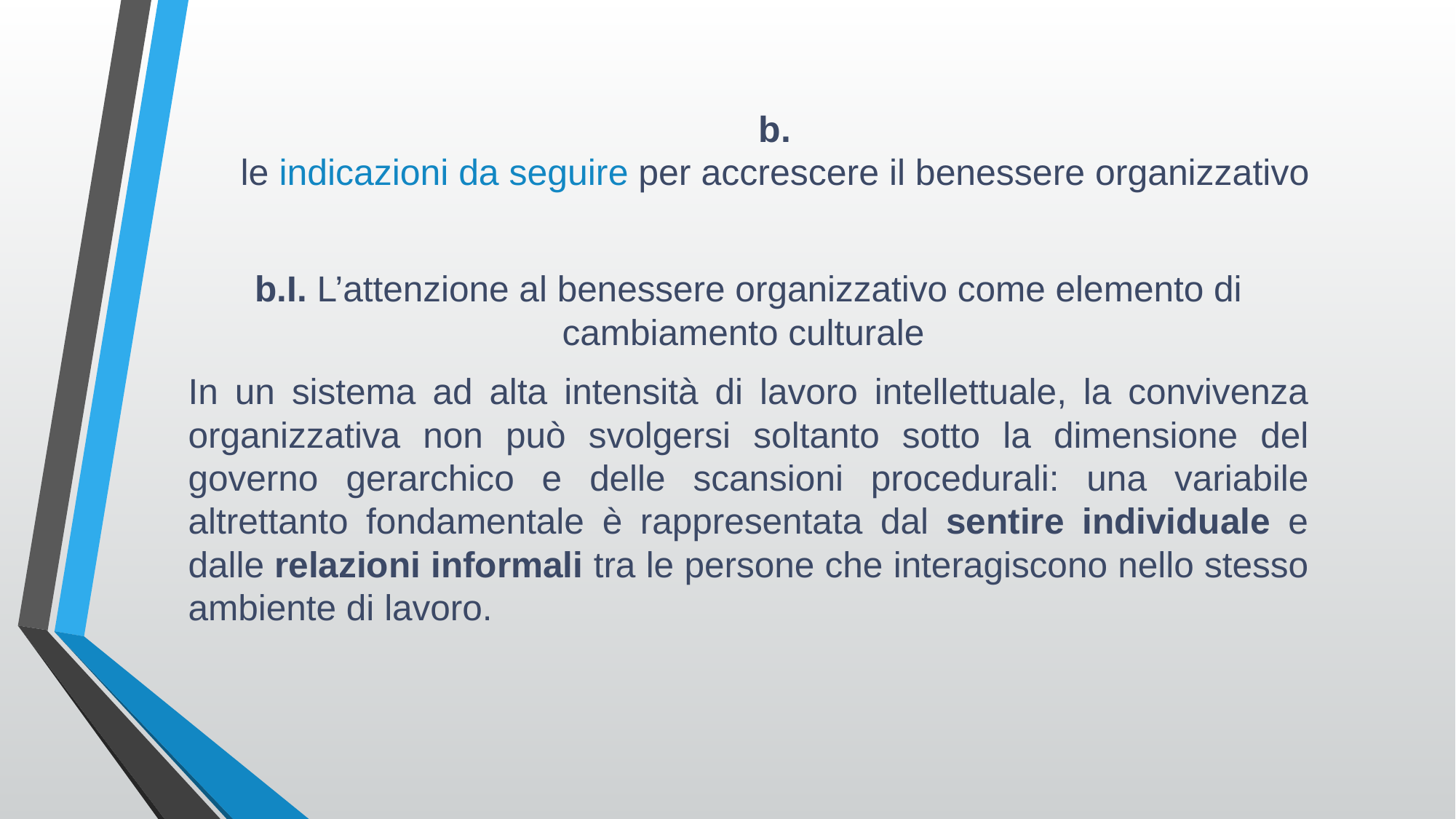

# b. le indicazioni da seguire per accrescere il benessere organizzativo
b.I. L’attenzione al benessere organizzativo come elemento di cambiamento culturale
In un sistema ad alta intensità di lavoro intellettuale, la convivenza organizzativa non può svolgersi soltanto sotto la dimensione del governo gerarchico e delle scansioni procedurali: una variabile altrettanto fondamentale è rappresentata dal sentire individuale e dalle relazioni informali tra le persone che interagiscono nello stesso ambiente di lavoro.